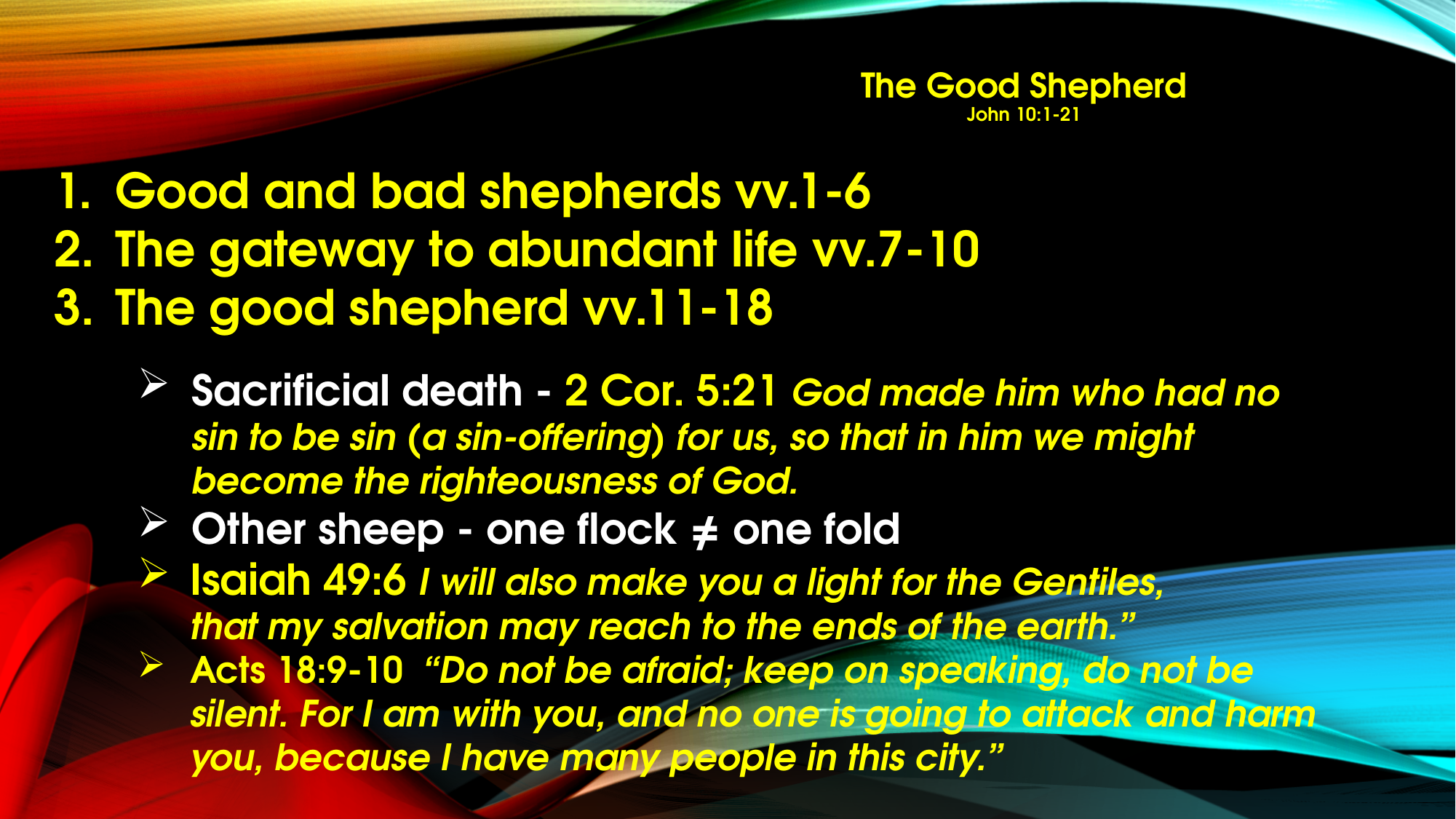

# The Good Shepherd John 10:1-21
Good and bad shepherds vv.1-6
The gateway to abundant life vv.7-10
The good shepherd vv.11-18
Sacrificial death - 2 Cor. 5:21 God made him who had no sin to be sin (a sin-offering) for us, so that in him we might become the righteousness of God.
Other sheep - one flock ≠ one fold
Isaiah 49:6 I will also make you a light for the Gentiles,
that my salvation may reach to the ends of the earth.”
Acts 18:9-10  “Do not be afraid; keep on speaking, do not be silent. For I am with you, and no one is going to attack and harm you, because I have many people in this city.”